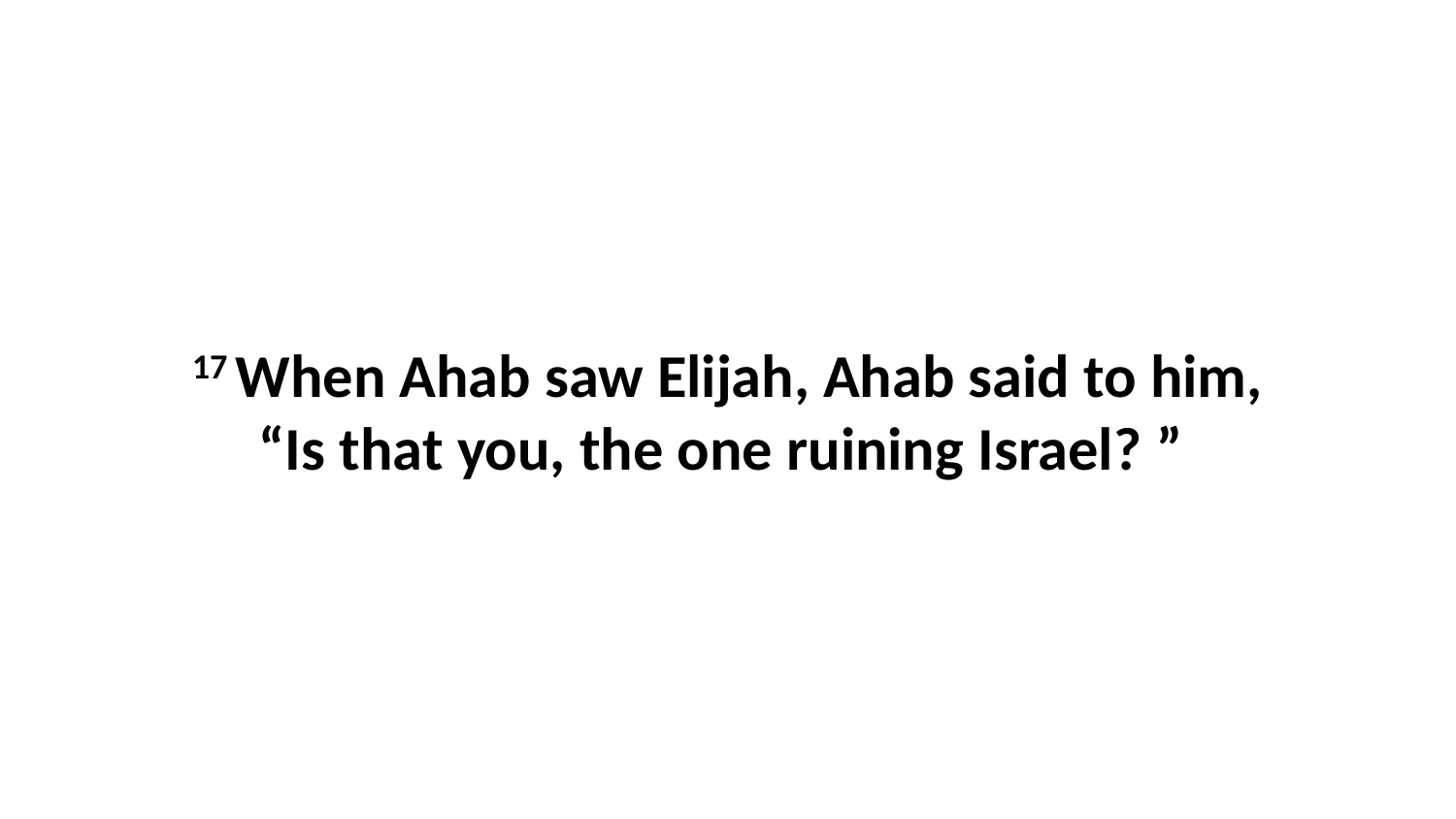

17 When Ahab saw Elijah, Ahab said to him, “Is that you, the one ruining Israel? ”